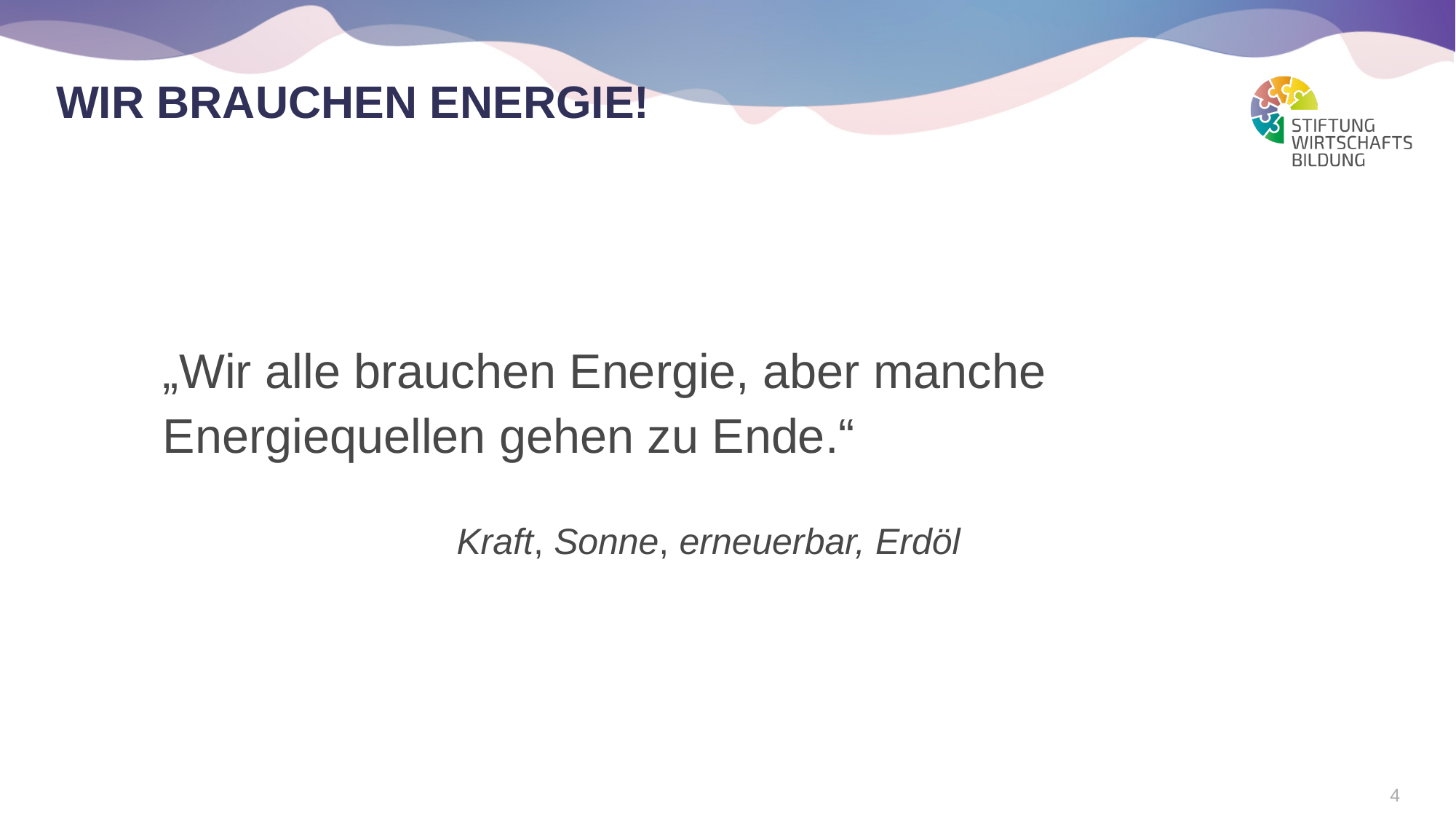

# Wir brauchen Energie!

„Wir alle brauchen Energie, aber manche Energiequellen gehen zu Ende.“

Kraft, Sonne, erneuerbar, Erdöl

4